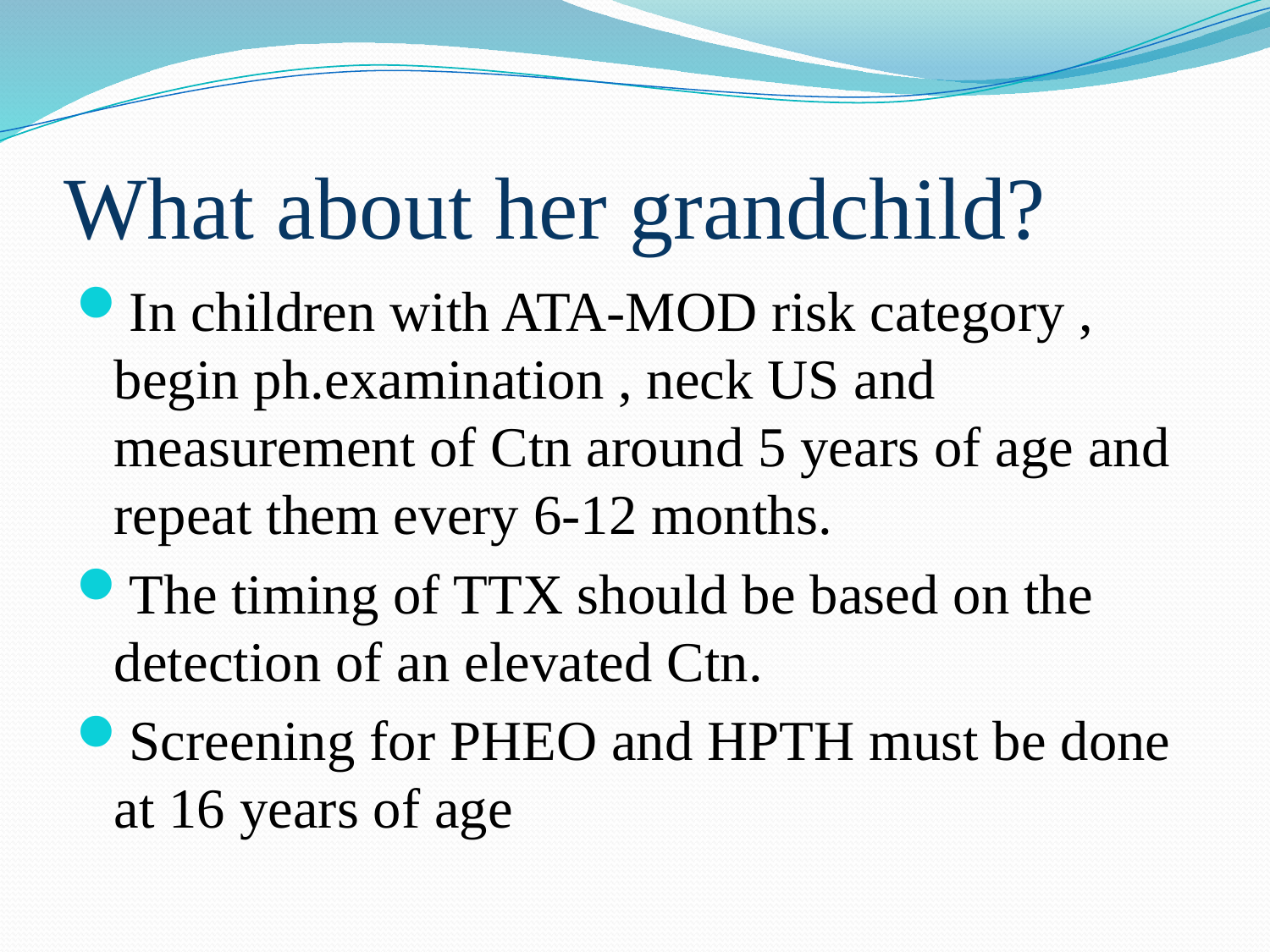

# What about her grandchild?
In children with ATA-MOD risk category , begin ph.examination , neck US and measurement of Ctn around 5 years of age and repeat them every 6-12 months.
The timing of TTX should be based on the detection of an elevated Ctn.
Screening for PHEO and HPTH must be done at 16 years of age